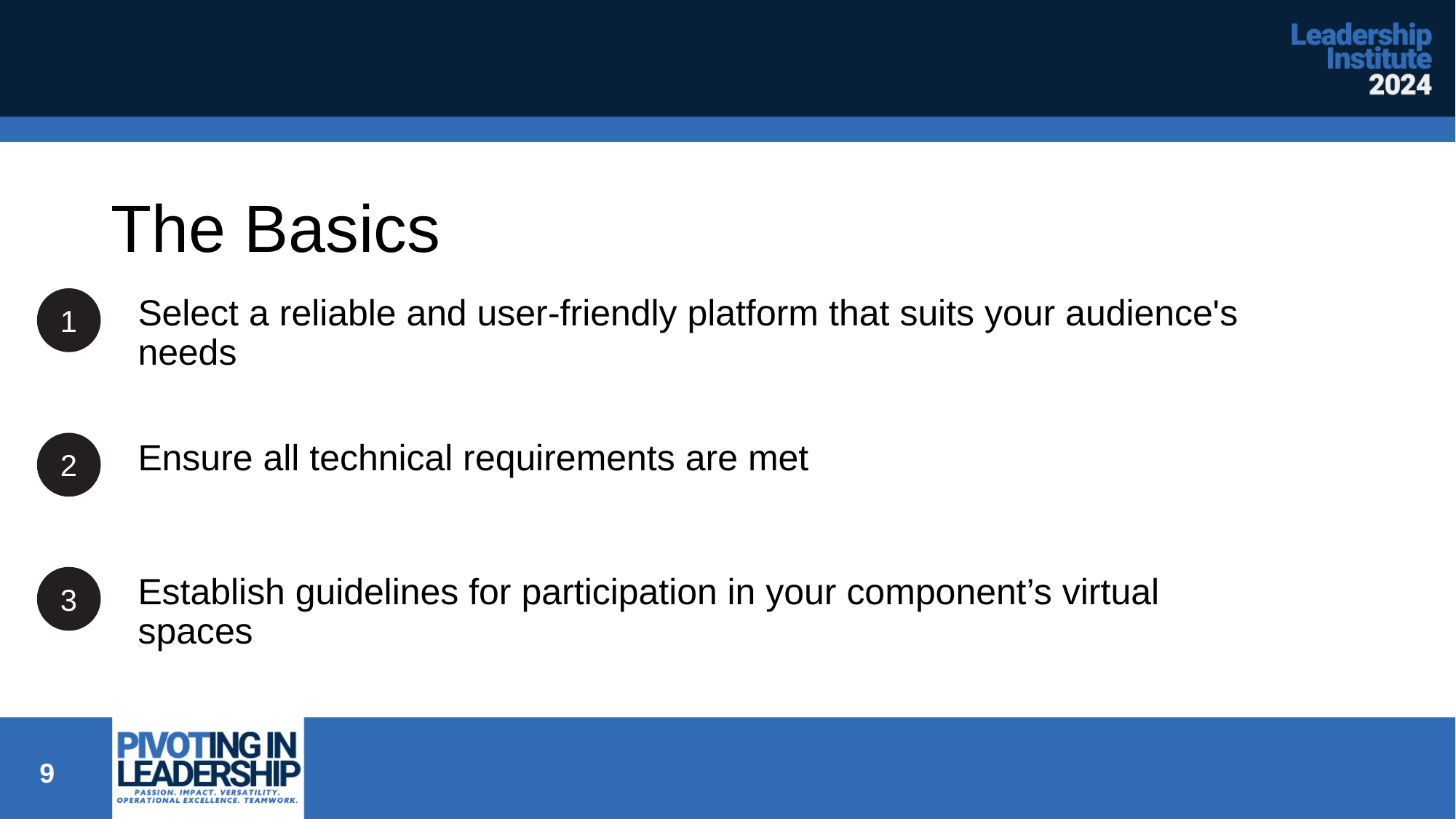

# The Basics
1
Select a reliable and user-friendly platform that suits your audience's needs
2
Ensure all technical requirements are met
3
Establish guidelines for participation in your component’s virtual spaces